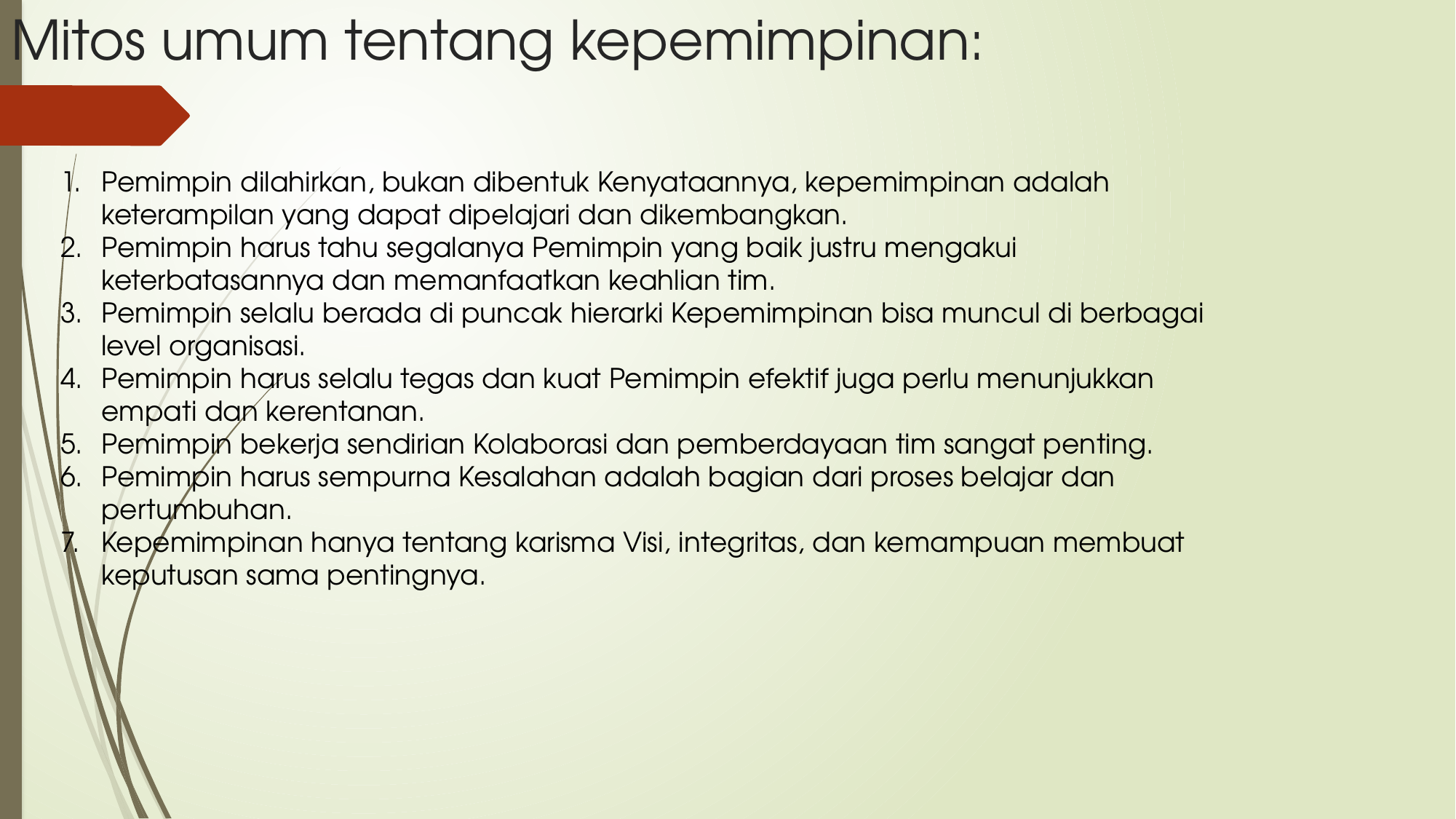

# Mitos umum tentang kepemimpinan:
Pemimpin dilahirkan, bukan dibentuk Kenyataannya, kepemimpinan adalah keterampilan yang dapat dipelajari dan dikembangkan.
Pemimpin harus tahu segalanya Pemimpin yang baik justru mengakui keterbatasannya dan memanfaatkan keahlian tim.
Pemimpin selalu berada di puncak hierarki Kepemimpinan bisa muncul di berbagai level organisasi.
Pemimpin harus selalu tegas dan kuat Pemimpin efektif juga perlu menunjukkan empati dan kerentanan.
Pemimpin bekerja sendirian Kolaborasi dan pemberdayaan tim sangat penting.
Pemimpin harus sempurna Kesalahan adalah bagian dari proses belajar dan pertumbuhan.
Kepemimpinan hanya tentang karisma Visi, integritas, dan kemampuan membuat keputusan sama pentingnya.